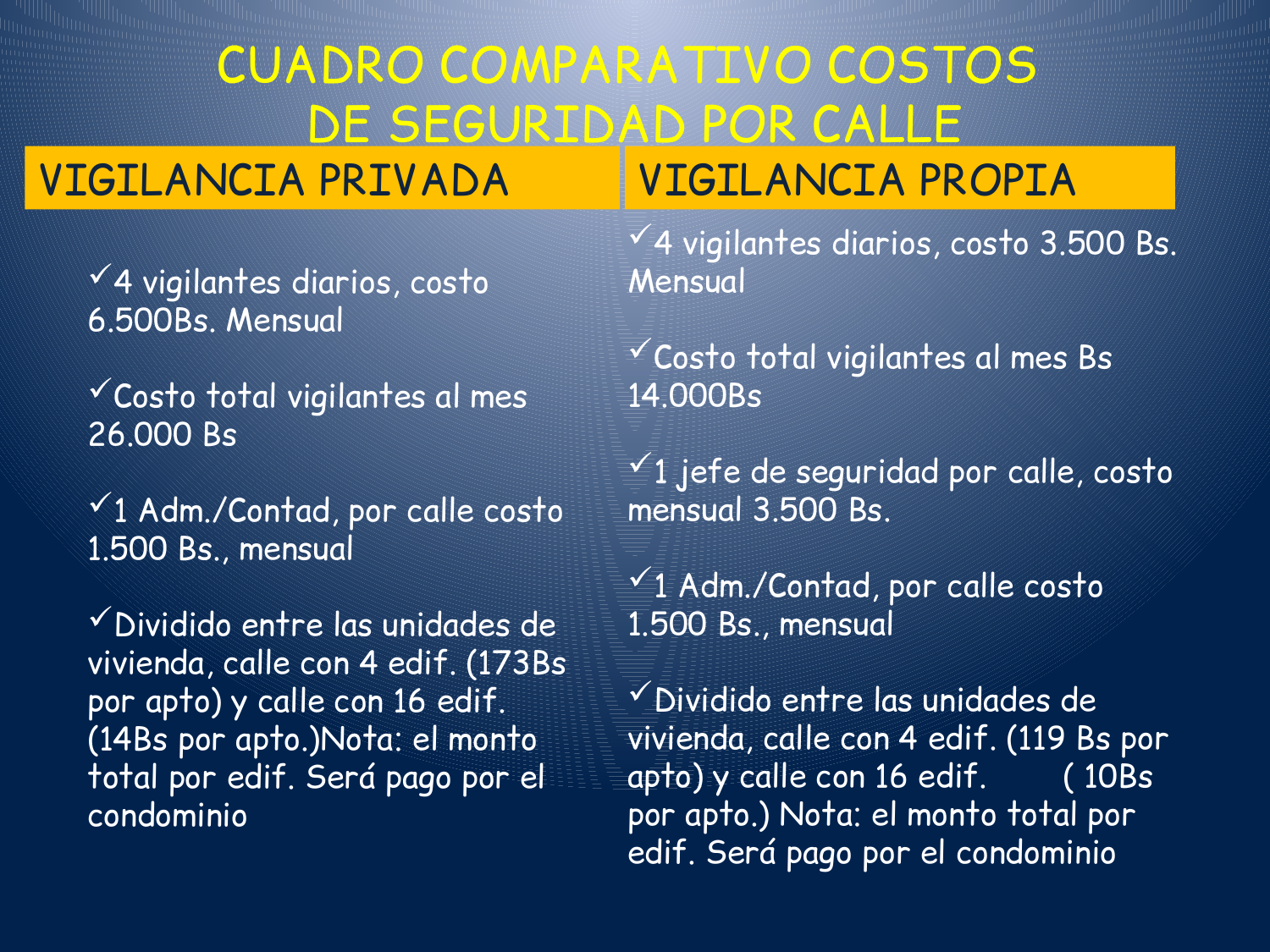

# CUADRO COMPARATIVO COSTOS DE SEGURIDAD POR CALLE
VIGILANCIA PRIVADA
VIGILANCIA PROPIA
4 vigilantes diarios, costo 3.500 Bs. Mensual

Costo total vigilantes al mes Bs 14.000Bs

1 jefe de seguridad por calle, costo mensual 3.500 Bs.

1 Adm./Contad, por calle costo 1.500 Bs., mensual

Dividido entre las unidades de vivienda, calle con 4 edif. (119 Bs por apto) y calle con 16 edif.        ( 10Bs por apto.) Nota: el monto total por edif. Será pago por el condominio

4 vigilantes diarios, costo 6.500Bs. Mensual

Costo total vigilantes al mes 26.000 Bs

1 Adm./Contad, por calle costo 1.500 Bs., mensual

Dividido entre las unidades de vivienda, calle con 4 edif. (173Bs por apto) y calle con 16 edif. (14Bs por apto.)Nota: el monto total por edif. Será pago por el condominio